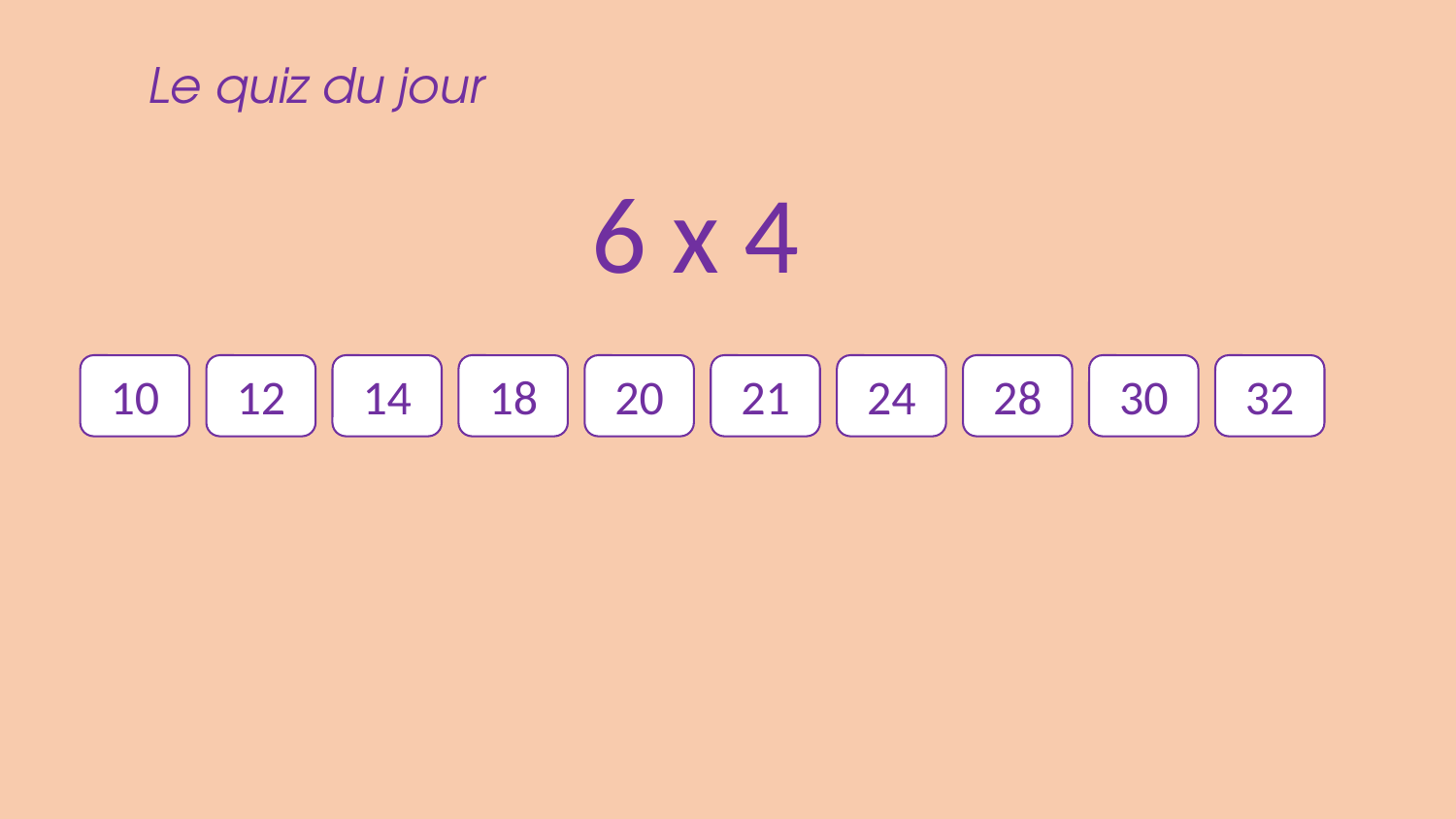

Le quiz du jour
6 x 4
10
12
14
18
20
21
24
28
30
32